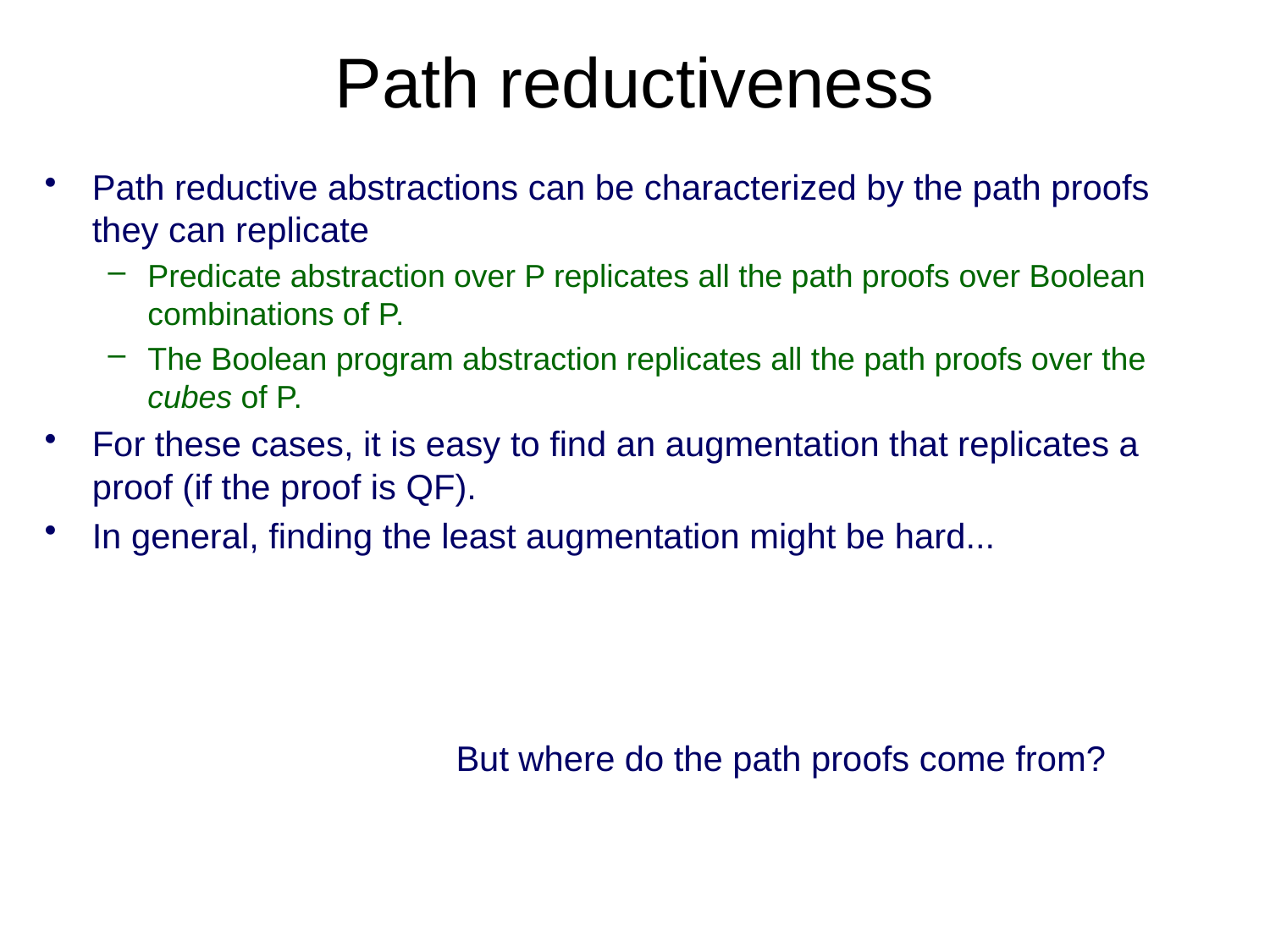

# Path reductiveness
Path reductive abstractions can be characterized by the path proofs they can replicate
Predicate abstraction over P replicates all the path proofs over Boolean combinations of P.
The Boolean program abstraction replicates all the path proofs over the cubes of P.
For these cases, it is easy to find an augmentation that replicates a proof (if the proof is QF).
In general, finding the least augmentation might be hard...

But where do the path proofs come from?